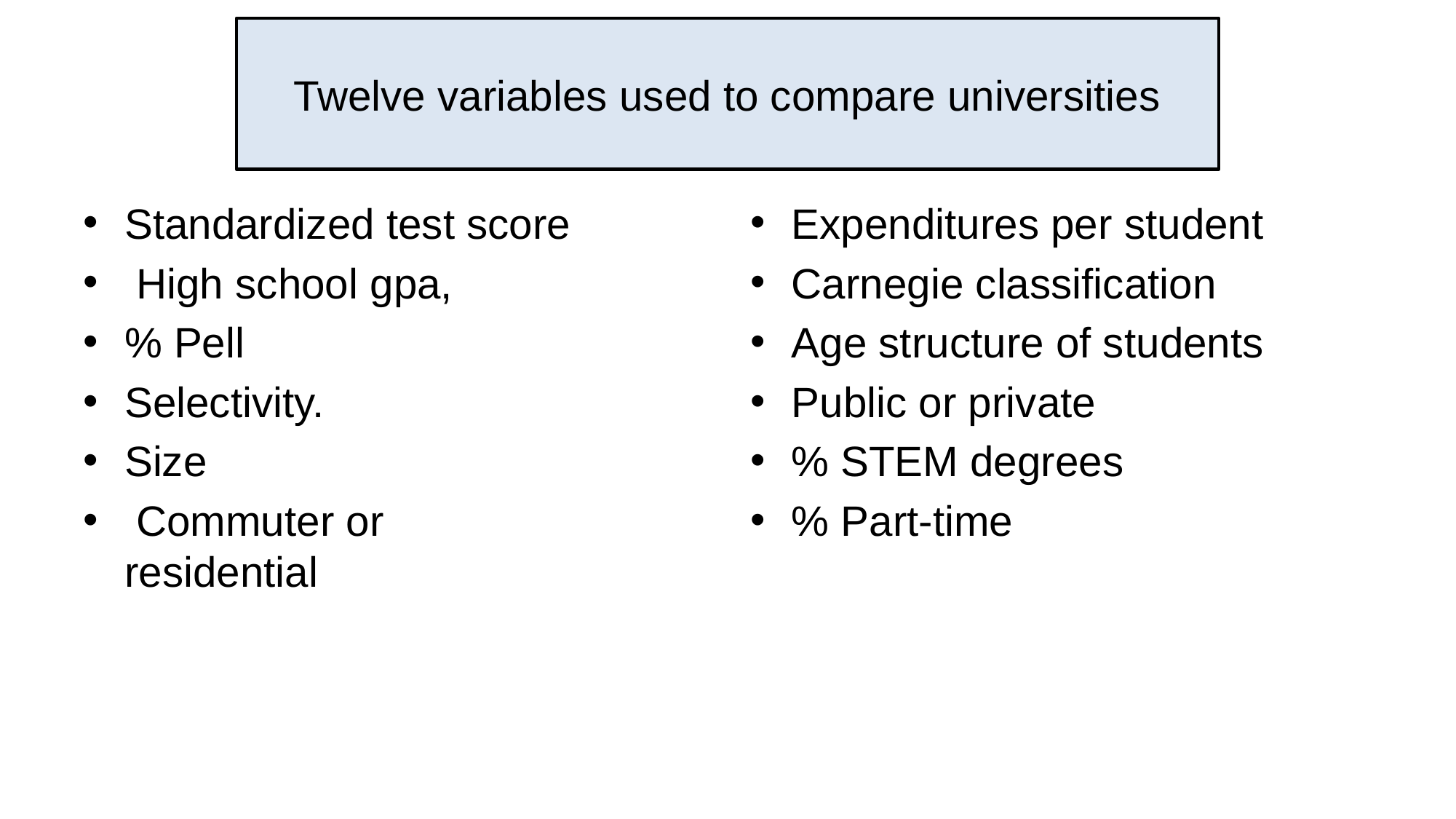

# Twelve variables used to compare universities
Standardized test score
 High school gpa,
% Pell
Selectivity.
Size
 Commuter or           residential

Expenditures per student
Carnegie classification
Age structure of students
Public or private
% STEM degrees
% Part-time